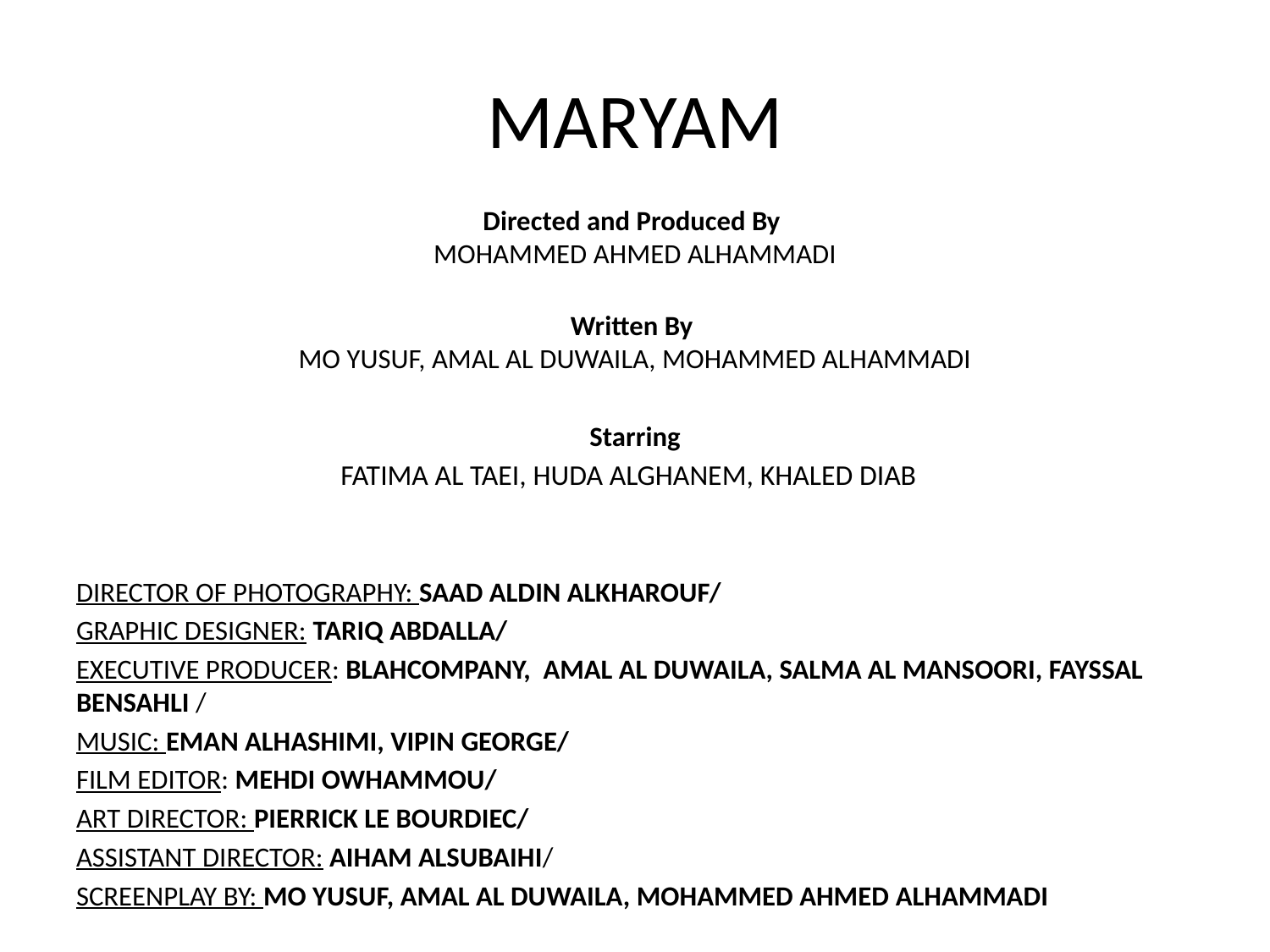

# MARYAM
Directed and Produced By
MOHAMMED AHMED ALHAMMADI
Written By
MO YUSUF, AMAL AL DUWAILA, MOHAMMED ALHAMMADI

Starring
FATIMA AL TAEI, HUDA ALGHANEM, KHALED DIAB

DIRECTOR OF PHOTOGRAPHY: SAAD ALDIN ALKHAROUF/
GRAPHIC DESIGNER: TARIQ ABDALLA/
EXECUTIVE PRODUCER: BLAHCOMPANY,  AMAL AL DUWAILA, SALMA AL MANSOORI, FAYSSAL BENSAHLI /
MUSIC: EMAN ALHASHIMI, VIPIN GEORGE/
FILM EDITOR: MEHDI OWHAMMOU/
ART DIRECTOR: PIERRICK LE BOURDIEC/
ASSISTANT DIRECTOR: AIHAM ALSUBAIHI/
SCREENPLAY BY: MO YUSUF, AMAL AL DUWAILA, MOHAMMED AHMED ALHAMMADI